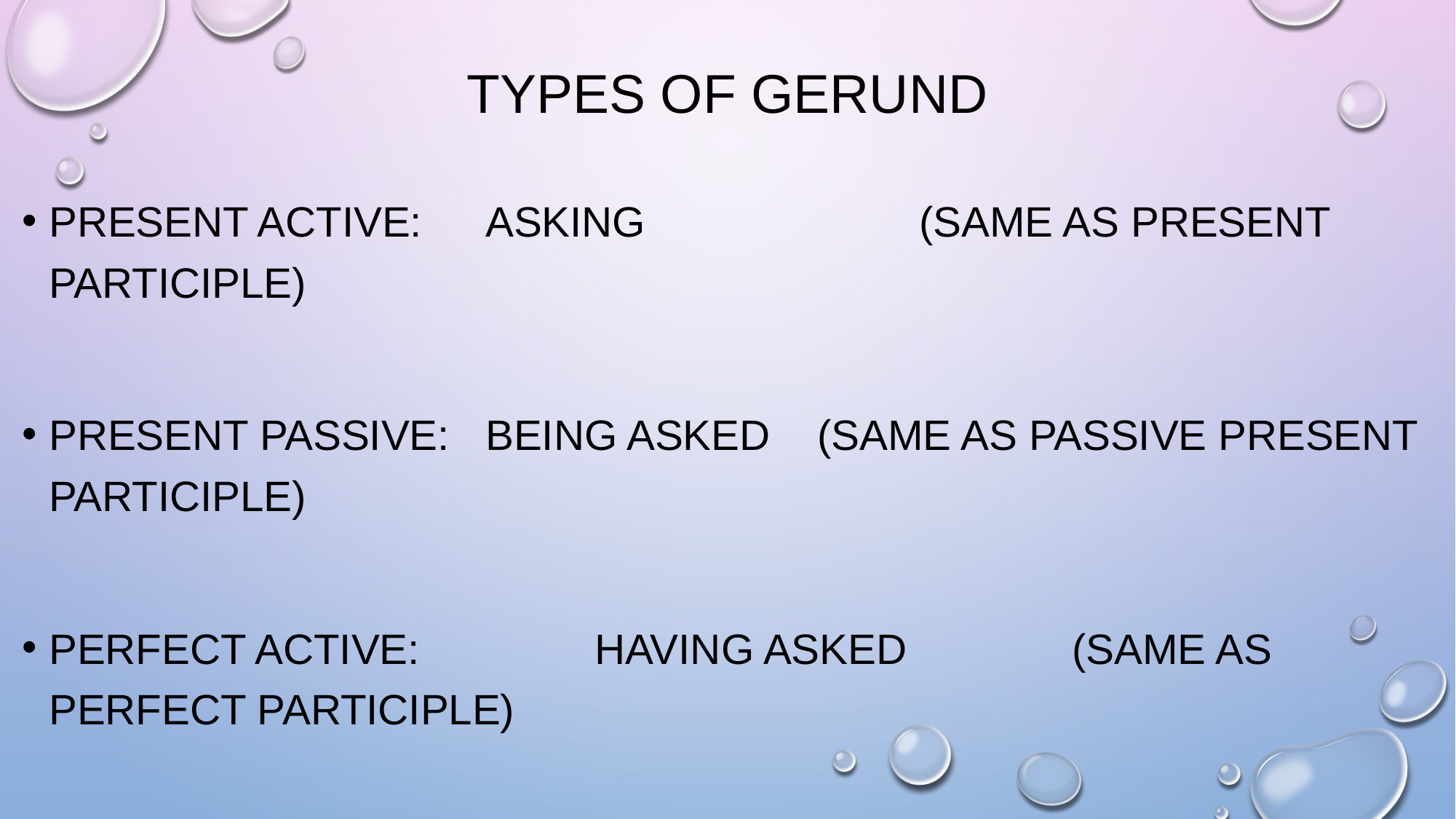

# Types of gerund
Present active: 	ASKING 		         (same as present participle)

Present passive:	BEING ASKED    (same as passive present participle)

Perfect active:		HAVING ASKED              (same as perfect participle)